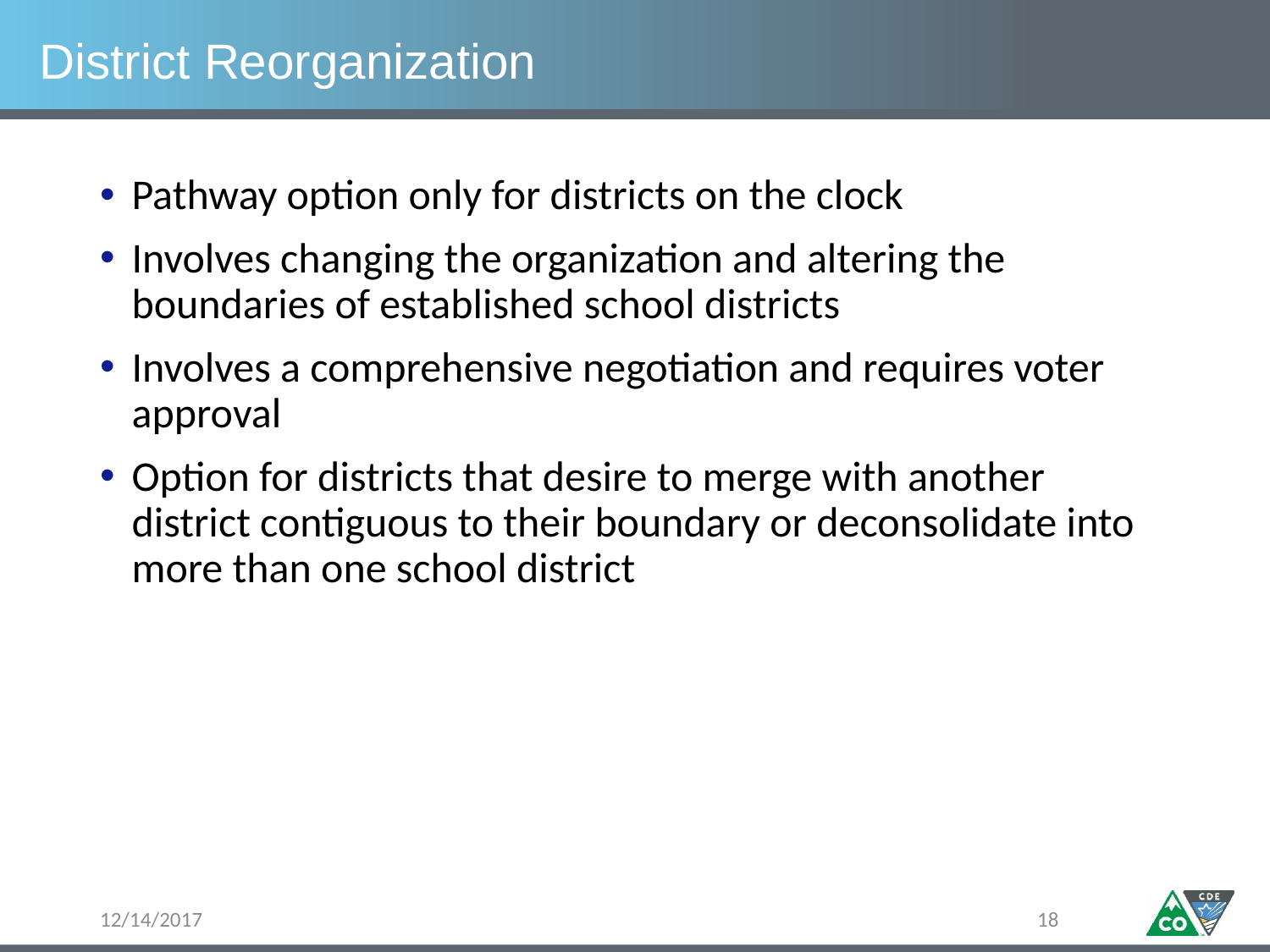

# District Reorganization
Pathway option only for districts on the clock
Involves changing the organization and altering the boundaries of established school districts
Involves a comprehensive negotiation and requires voter approval
Option for districts that desire to merge with another district contiguous to their boundary or deconsolidate into more than one school district